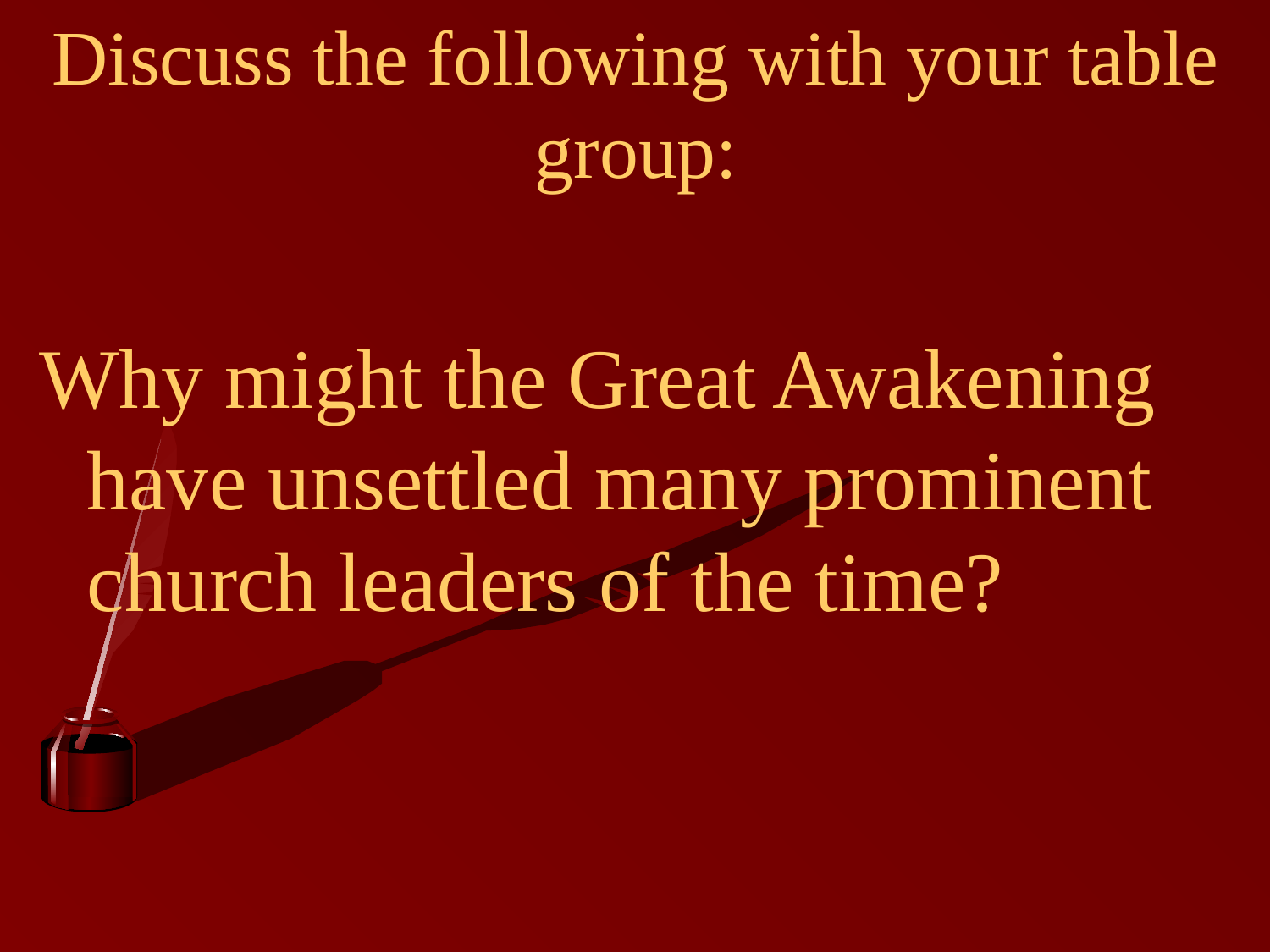

# Discuss the following with your table group:
Why might the Great Awakening have unsettled many prominent church leaders of the time?